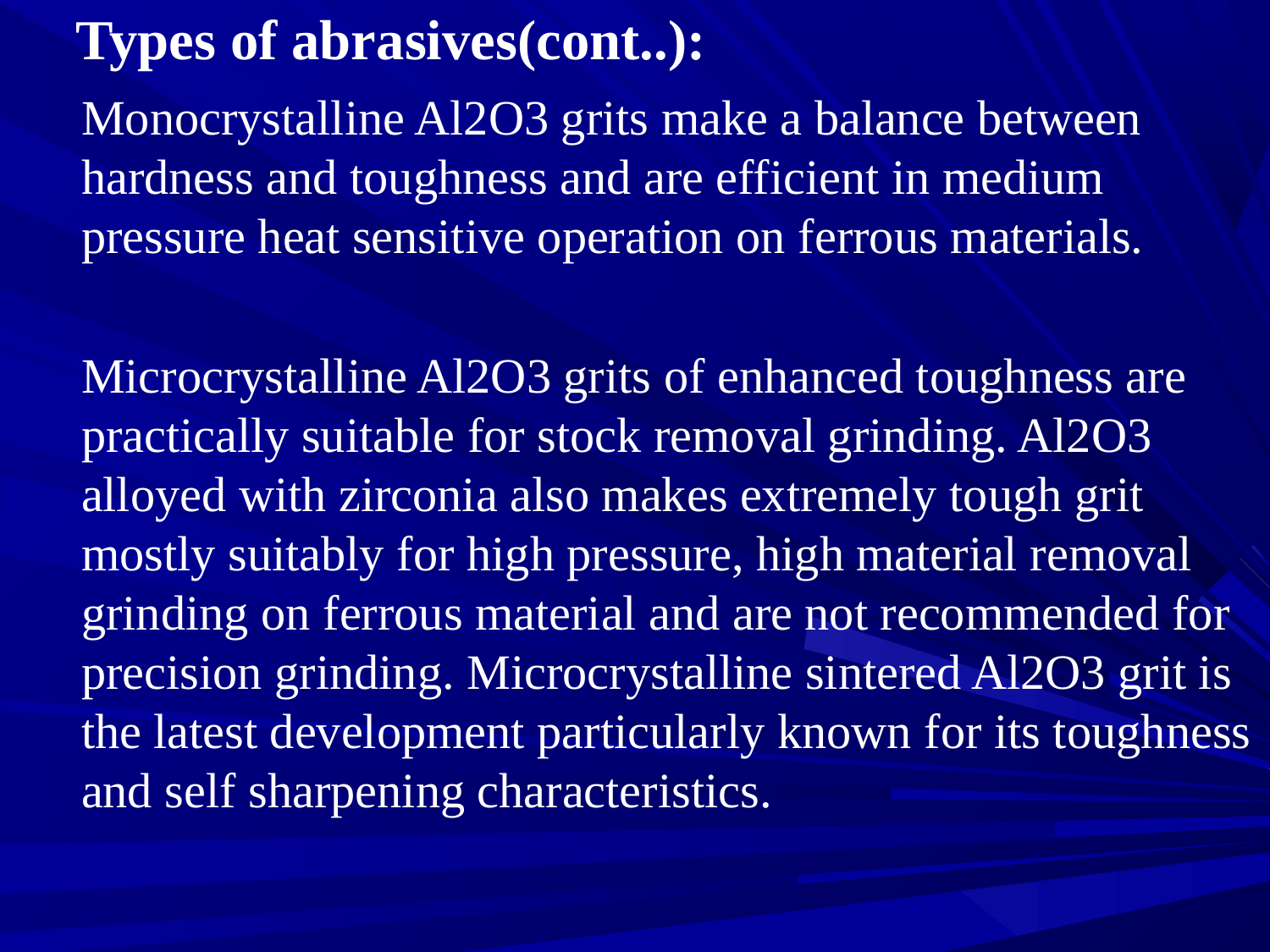

# Types of abrasives(cont..):
	Monocrystalline Al2O3 grits make a balance between hardness and toughness and are efficient in medium pressure heat sensitive operation on ferrous materials.

	Microcrystalline Al2O3 grits of enhanced toughness are practically suitable for stock removal grinding. Al2O3 alloyed with zirconia also makes extremely tough grit mostly suitably for high pressure, high material removal grinding on ferrous material and are not recommended for precision grinding. Microcrystalline sintered Al2O3 grit is the latest development particularly known for its toughness and self sharpening characteristics.